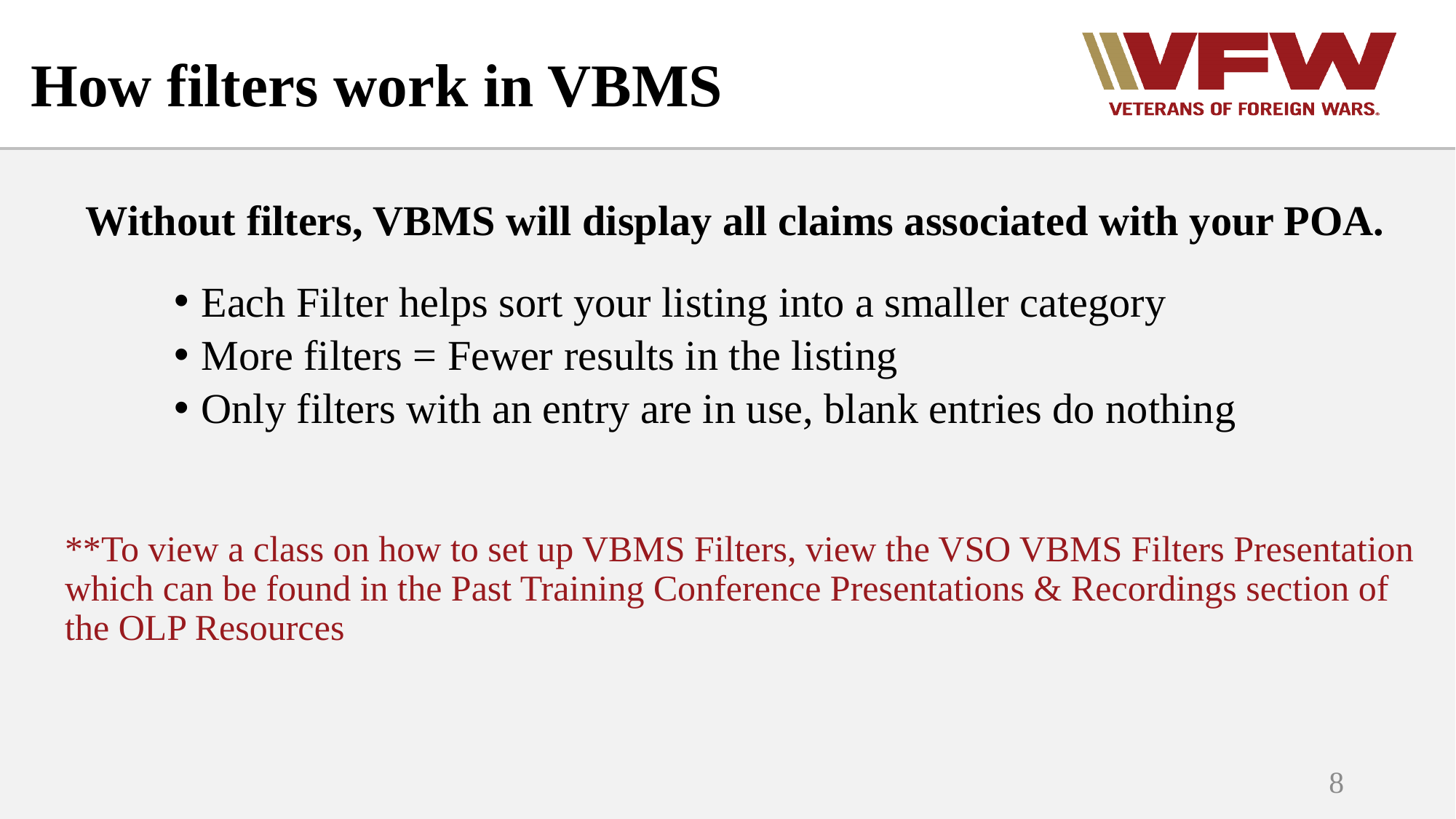

How filters work in VBMS
Without filters, VBMS will display all claims associated with your POA.

Each Filter helps sort your listing into a smaller category
More filters = Fewer results in the listing
Only filters with an entry are in use, blank entries do nothing

**To view a class on how to set up VBMS Filters, view the VSO VBMS Filters Presentation which can be found in the Past Training Conference Presentations & Recordings section of the OLP Resources
8